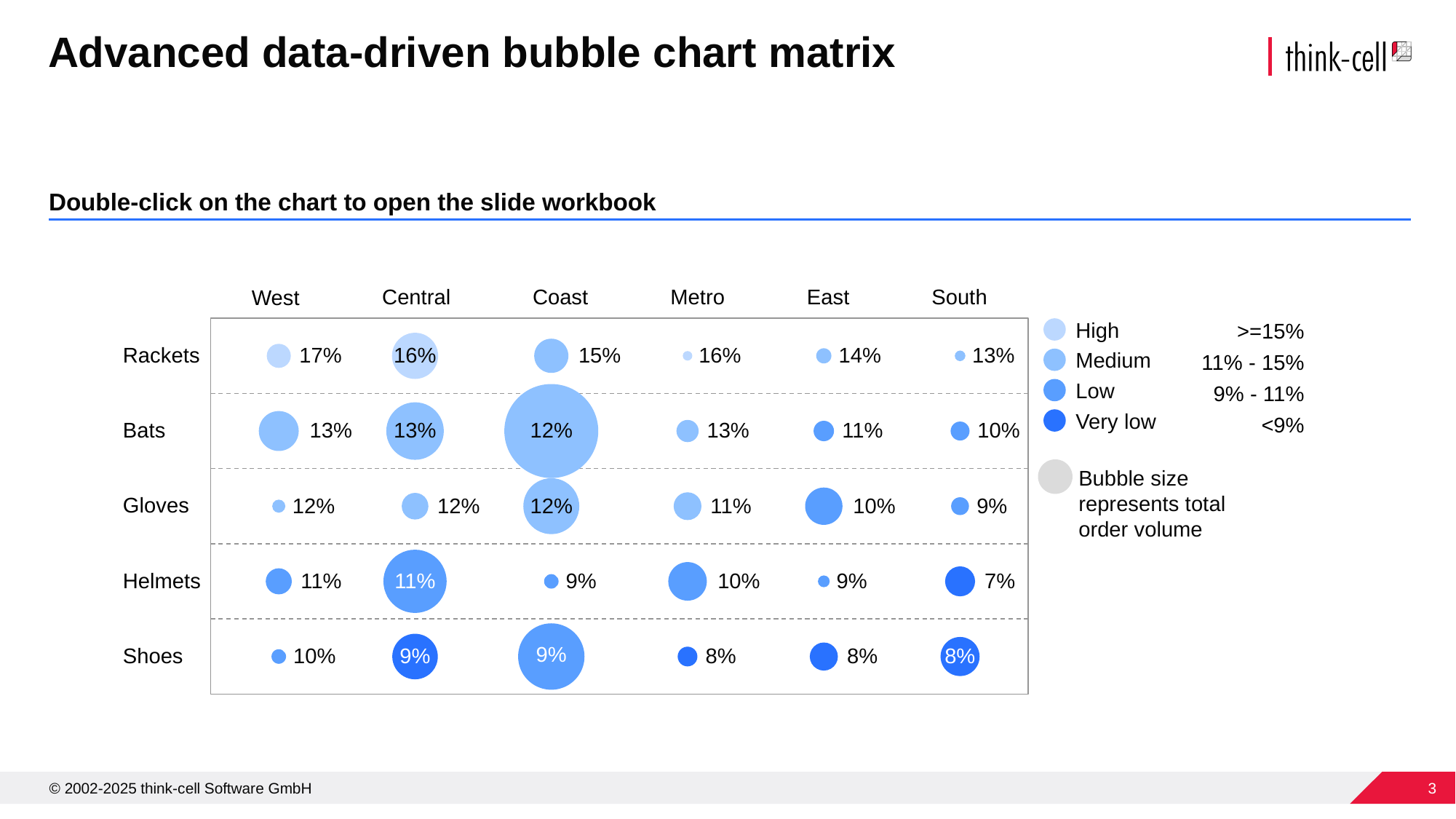

# Advanced data-driven bubble chart matrix

Double-click on the chart to open the slide workbook
West
Central
Coast
Metro
East
South

### Chart

| Category |  |  |  |  |
|---|---|---|---|---|
Rackets

>=15%
High
17%
16%
15%
16%
14%
13%
11% - 15%

Medium

9% - 11%
Low
Bats

<9%
Very low
13%
13%
12%
13%
11%
10%

Bubble size
represents total
order volume
Gloves
12%
12%
12%
11%
10%
9%
Helmets
11%
11%
9%
10%
9%
7%
Shoes
9%
10%
9%
8%
8%
8%